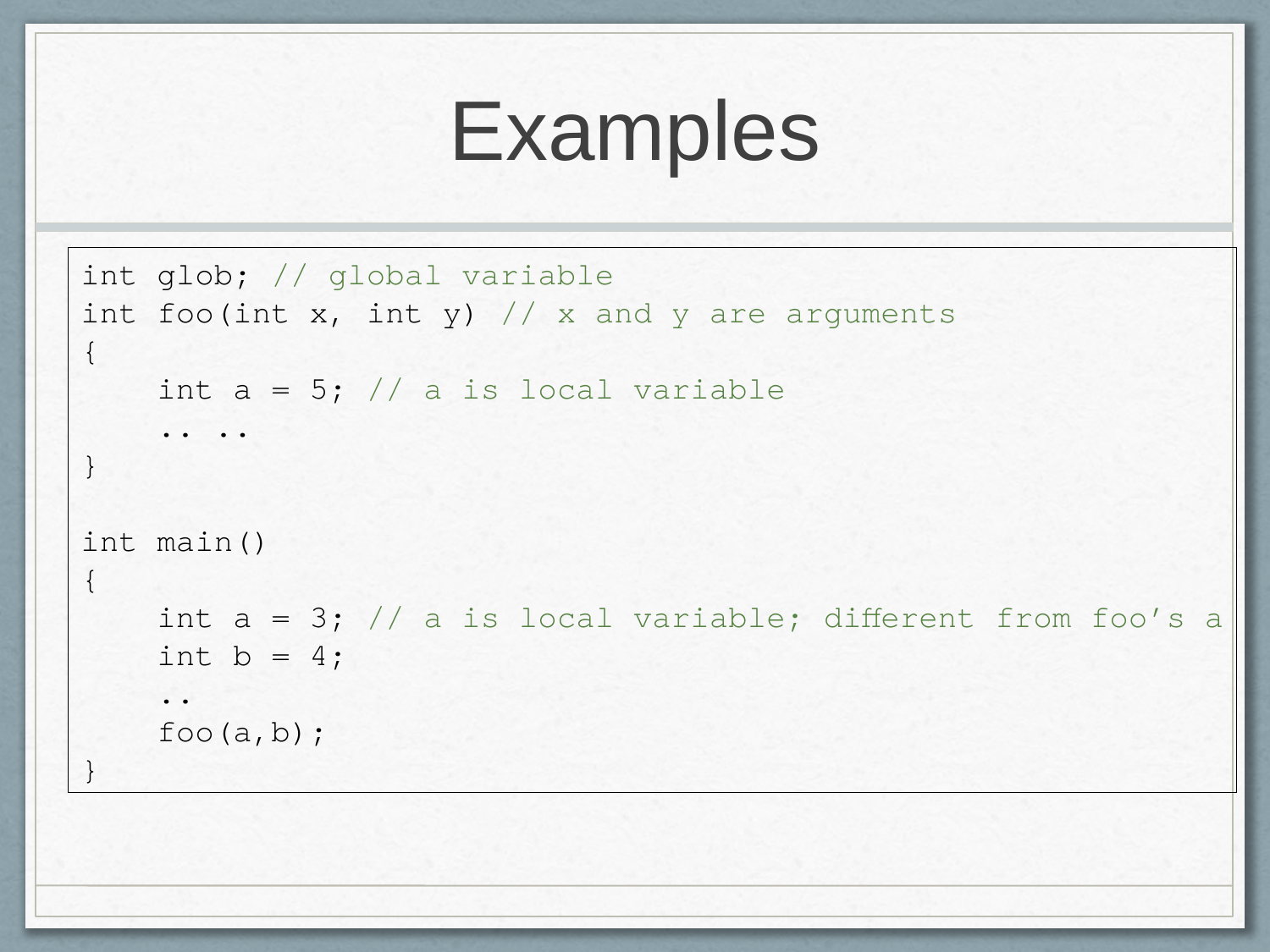

# Examples
int glob; // global variable
int foo(int x, int y) // x and y are arguments
{
    int a = 5; // a is local variable
    .. ..
}

int main()
{
    int a = 3; // a is local variable; different from foo’s a
    int b = 4;
    ..
    foo(a,b);
}